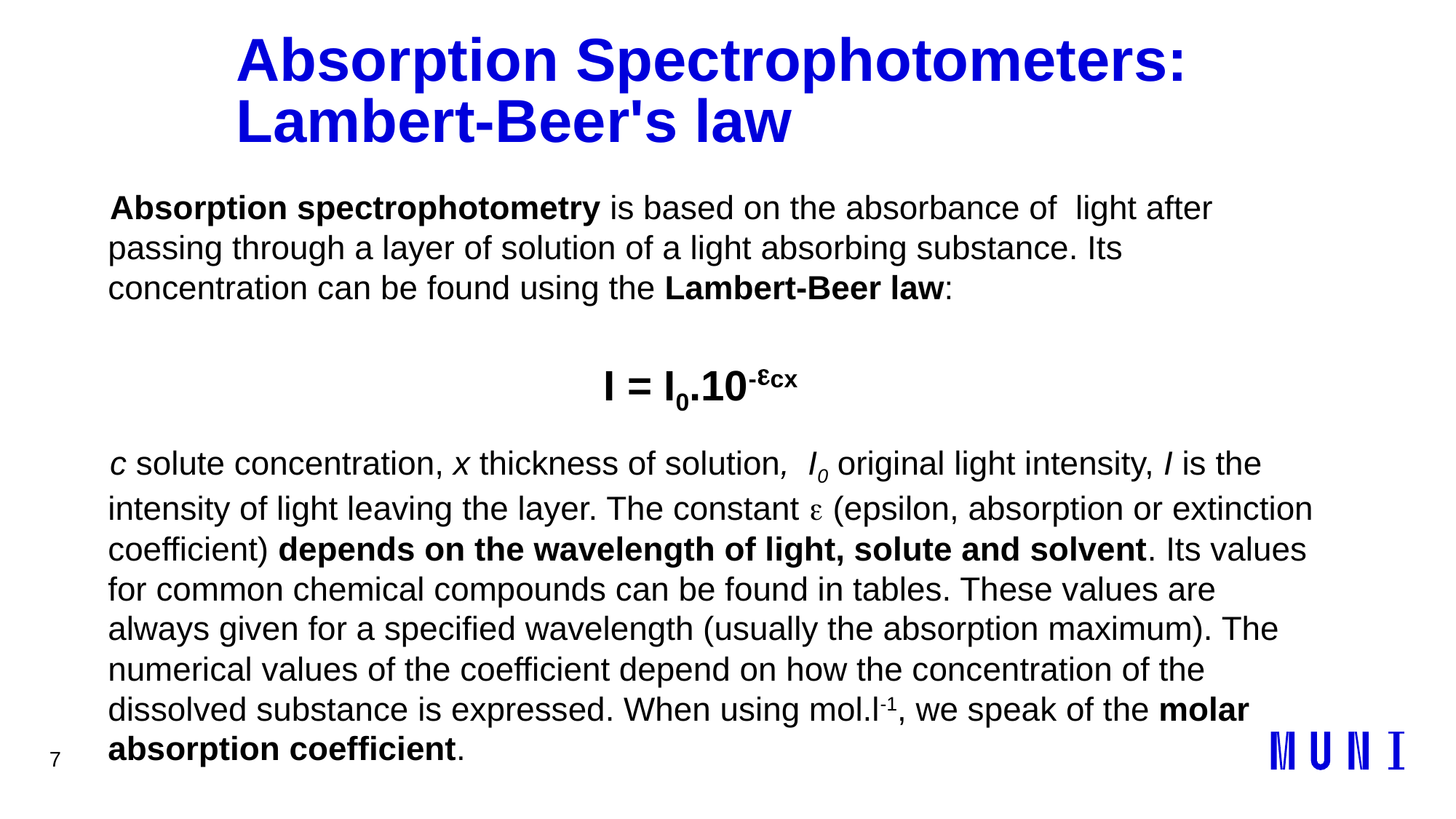

7
# Absorption Spectrophotometers: Lambert-Beer's law
Absorption spectrophotometry is based on the absorbance of  light after passing through a layer of solution of a light absorbing substance. Its concentration can be found using the Lambert-Beer law:

I = I0.10-εcx

c solute concentration, x thickness of solution,  I0 original light intensity, I is the intensity of light leaving the layer. The constant ε (epsilon, absorption or extinction coefficient) depends on the wavelength of light, solute and solvent. Its values for common chemical compounds can be found in tables. These values are always given for a specified wavelength (usually the absorption maximum). The numerical values of the coefficient depend on how the concentration of the dissolved substance is expressed. When using mol.l-1, we speak of the molar absorption coefficient.